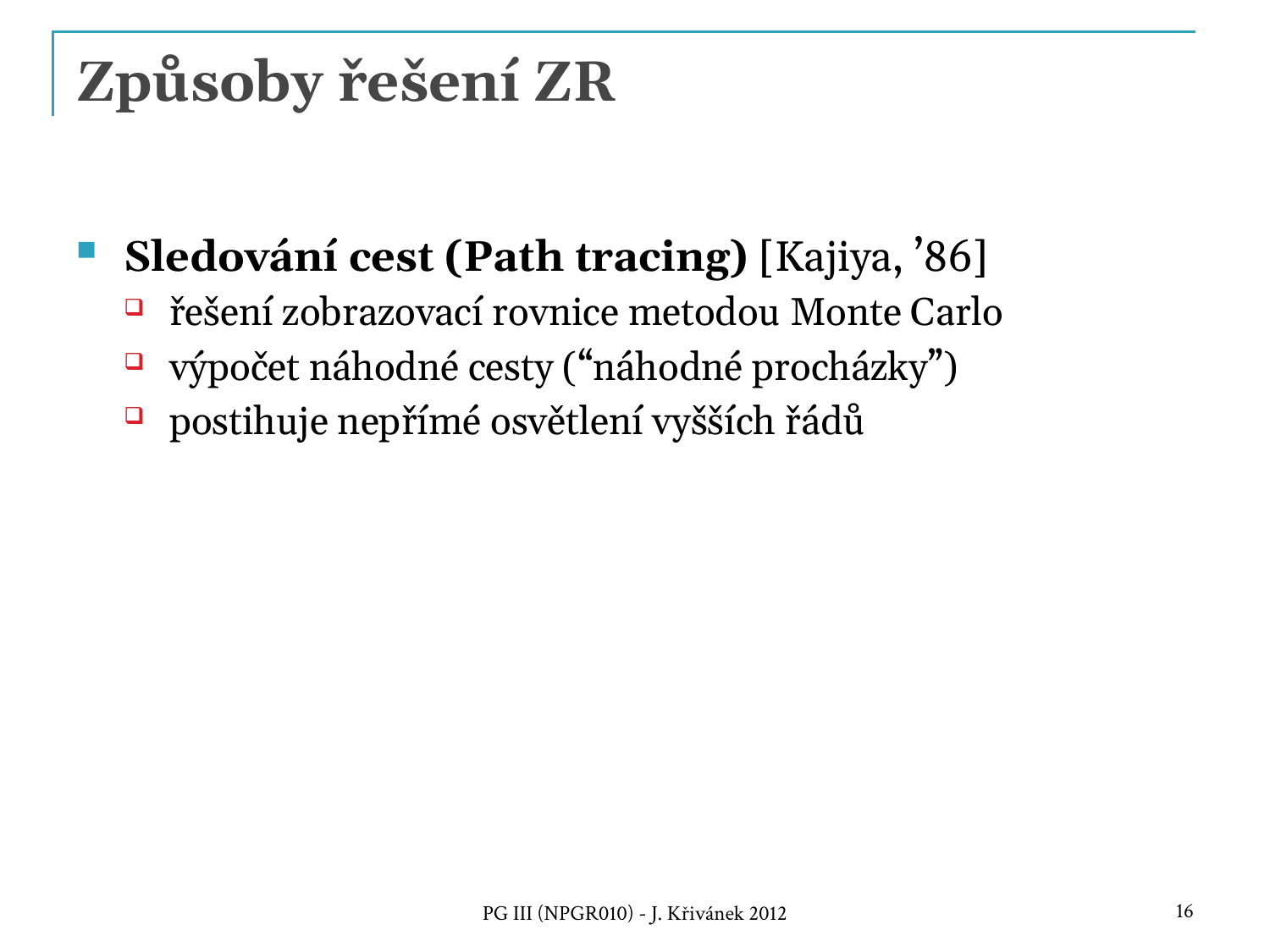

# Způsoby řešení ZR
Sledování cest (Path tracing) [Kajiya, ’86]
řešení zobrazovací rovnice metodou Monte Carlo
výpočet náhodné cesty (“náhodné procházky”)
postihuje nepřímé osvětlení vyšších řádů

16
PG III (NPGR010) - J. Křivánek 2012